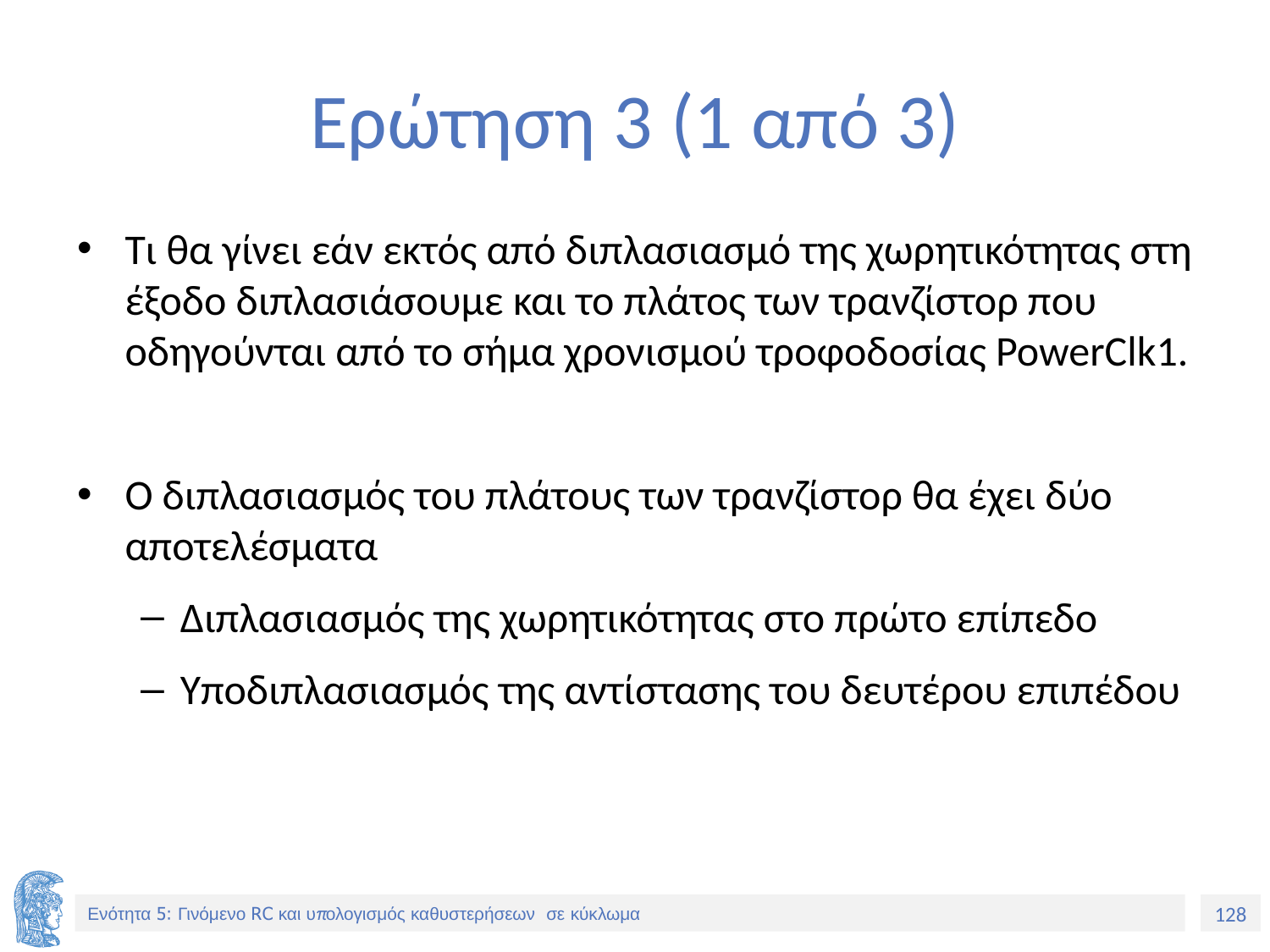

# Ερώτηση 3 (1 από 3)
Τι θα γίνει εάν εκτός από διπλασιασμό της χωρητικότητας στη έξοδο διπλασιάσουμε και το πλάτος των τρανζίστορ που οδηγούνται από το σήμα χρονισμού τροφοδοσίας PowerClk1.

Ο διπλασιασμός του πλάτους των τρανζίστορ θα έχει δύο αποτελέσματα
Διπλασιασμός της χωρητικότητας στο πρώτο επίπεδο
Υποδιπλασιασμός της αντίστασης του δευτέρου επιπέδου